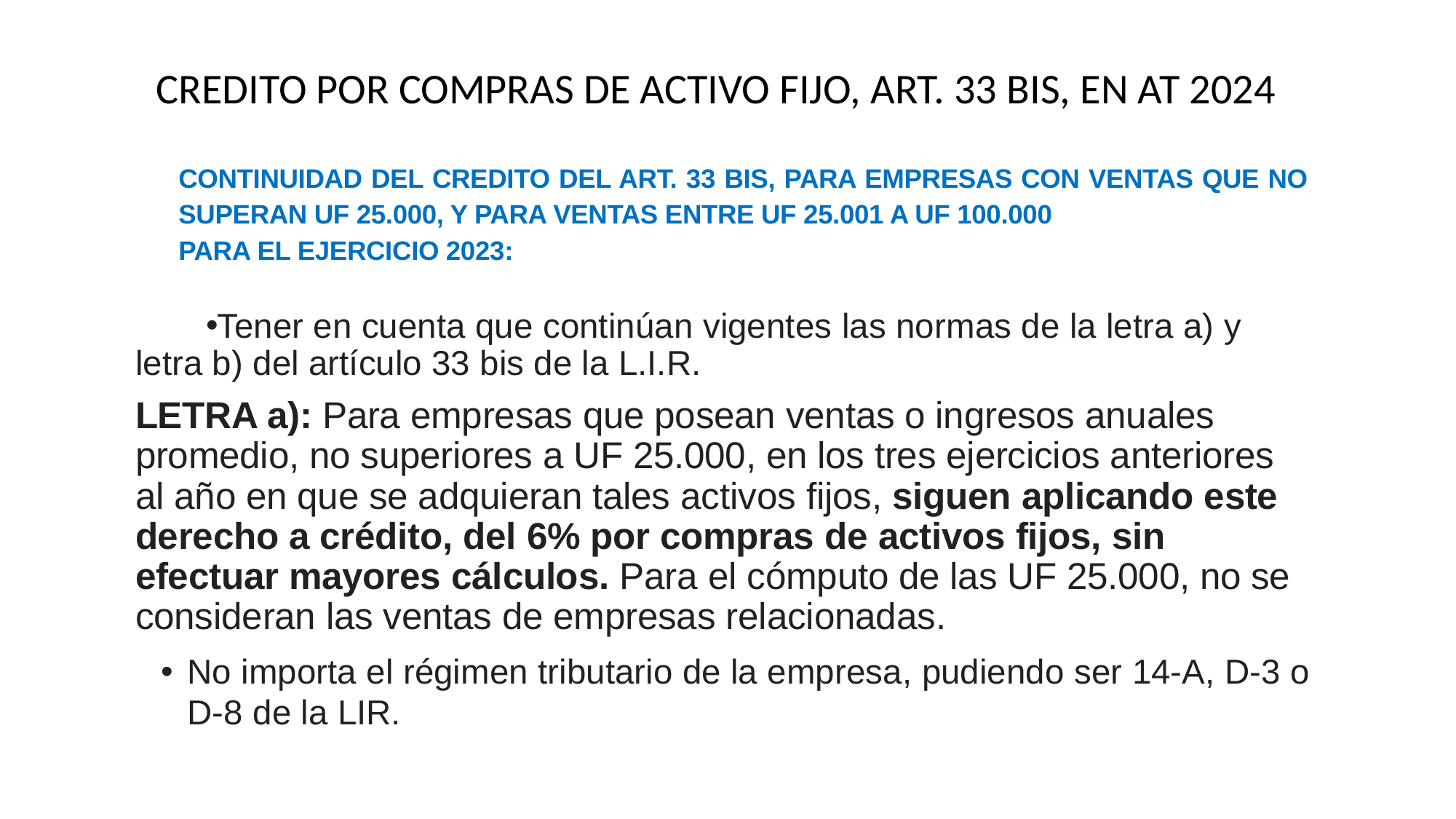

# CREDITO POR COMPRAS DE ACTIVO FIJO, ART. 33 BIS, EN AT 2024
CONTINUIDAD DEL CREDITO DEL ART. 33 BIS, PARA EMPRESAS CON VENTAS QUE NO SUPERAN UF 25.000, Y PARA VENTAS ENTRE UF 25.001 A UF 100.000
PARA EL EJERCICIO 2023:

Tener en cuenta que continúan vigentes las normas de la letra a) y letra b) del artículo 33 bis de la L.I.R.
LETRA a): Para empresas que posean ventas o ingresos anuales promedio, no superiores a UF 25.000, en los tres ejercicios anteriores al año en que se adquieran tales activos fijos, siguen aplicando este derecho a crédito, del 6% por compras de activos fijos, sin efectuar mayores cálculos. Para el cómputo de las UF 25.000, no se consideran las ventas de empresas relacionadas.
No importa el régimen tributario de la empresa, pudiendo ser 14-A, D-3 o D-8 de la LIR.